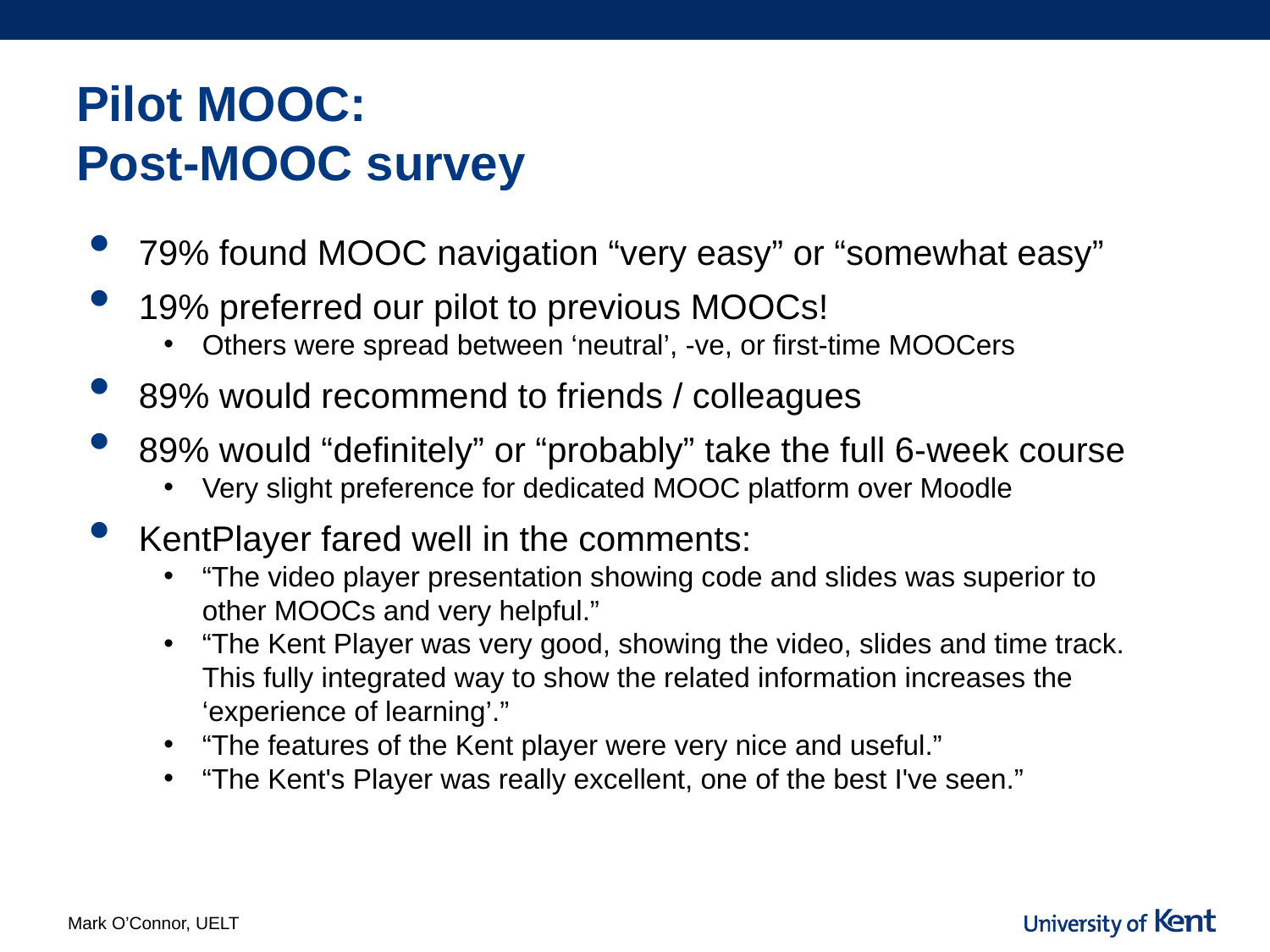

# Pilot MOOC: Post-MOOC survey
79% found MOOC navigation “very easy” or “somewhat easy”
19% preferred our pilot to previous MOOCs!
Others were spread between ‘neutral’, -ve, or first-time MOOCers
89% would recommend to friends / colleagues
89% would “definitely” or “probably” take the full 6-week course
Very slight preference for dedicated MOOC platform over Moodle
KentPlayer fared well in the comments:
“The video player presentation showing code and slides was superior to other MOOCs and very helpful.”
“The Kent Player was very good, showing the video, slides and time track. This fully integrated way to show the related information increases the ‘experience of learning’.”
“The features of the Kent player were very nice and useful.”
“The Kent's Player was really excellent, one of the best I've seen.”

Mark O’Connor, UELT